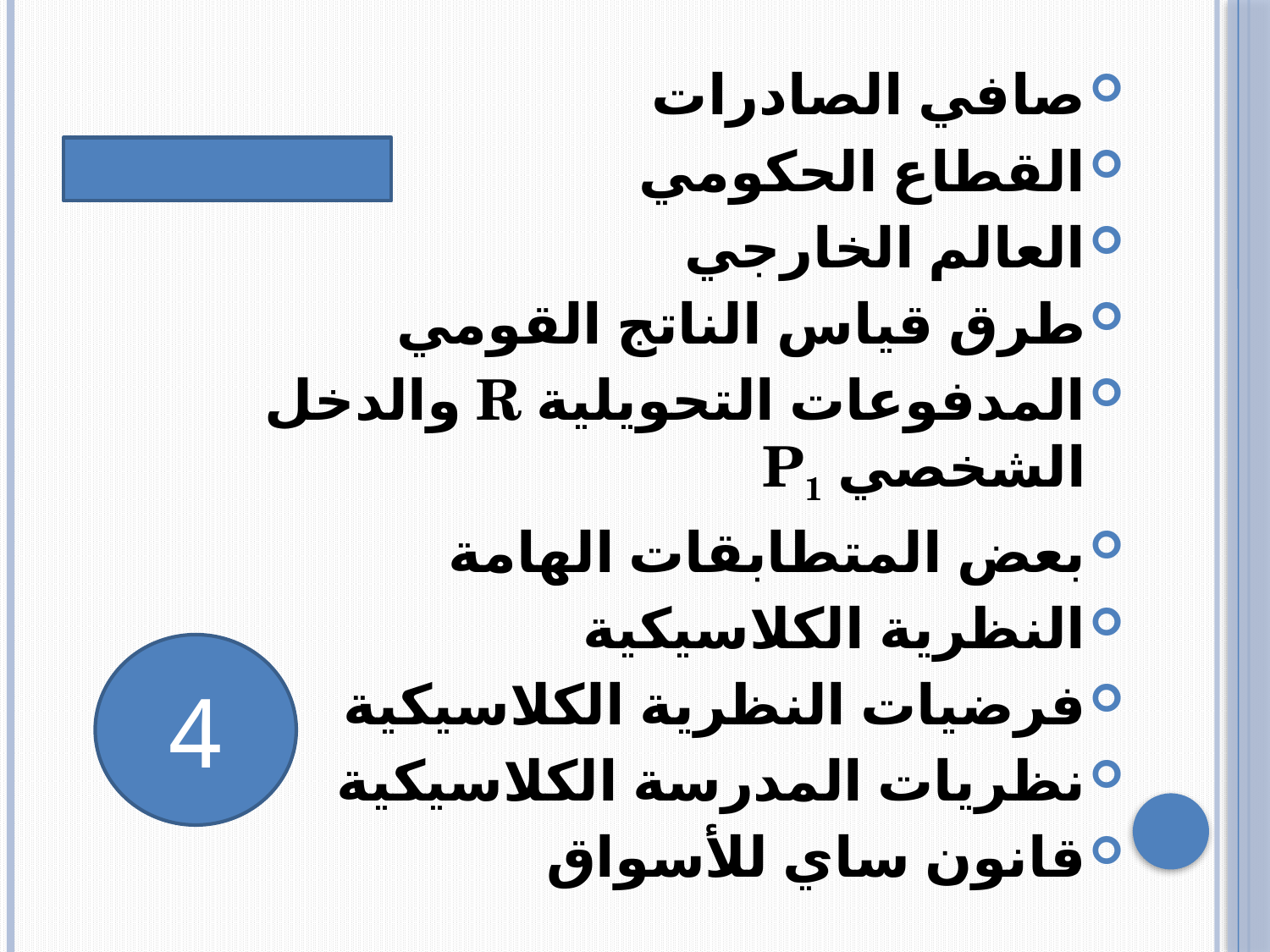

#
صافي الصادرات
القطاع الحكومي
العالم الخارجي
طرق قياس الناتج القومي
المدفوعات التحويلية R والدخل الشخصي P1
بعض المتطابقات الهامة
النظرية الكلاسيكية
فرضيات النظرية الكلاسيكية
نظريات المدرسة الكلاسيكية
قانون ساي للأسواق

4